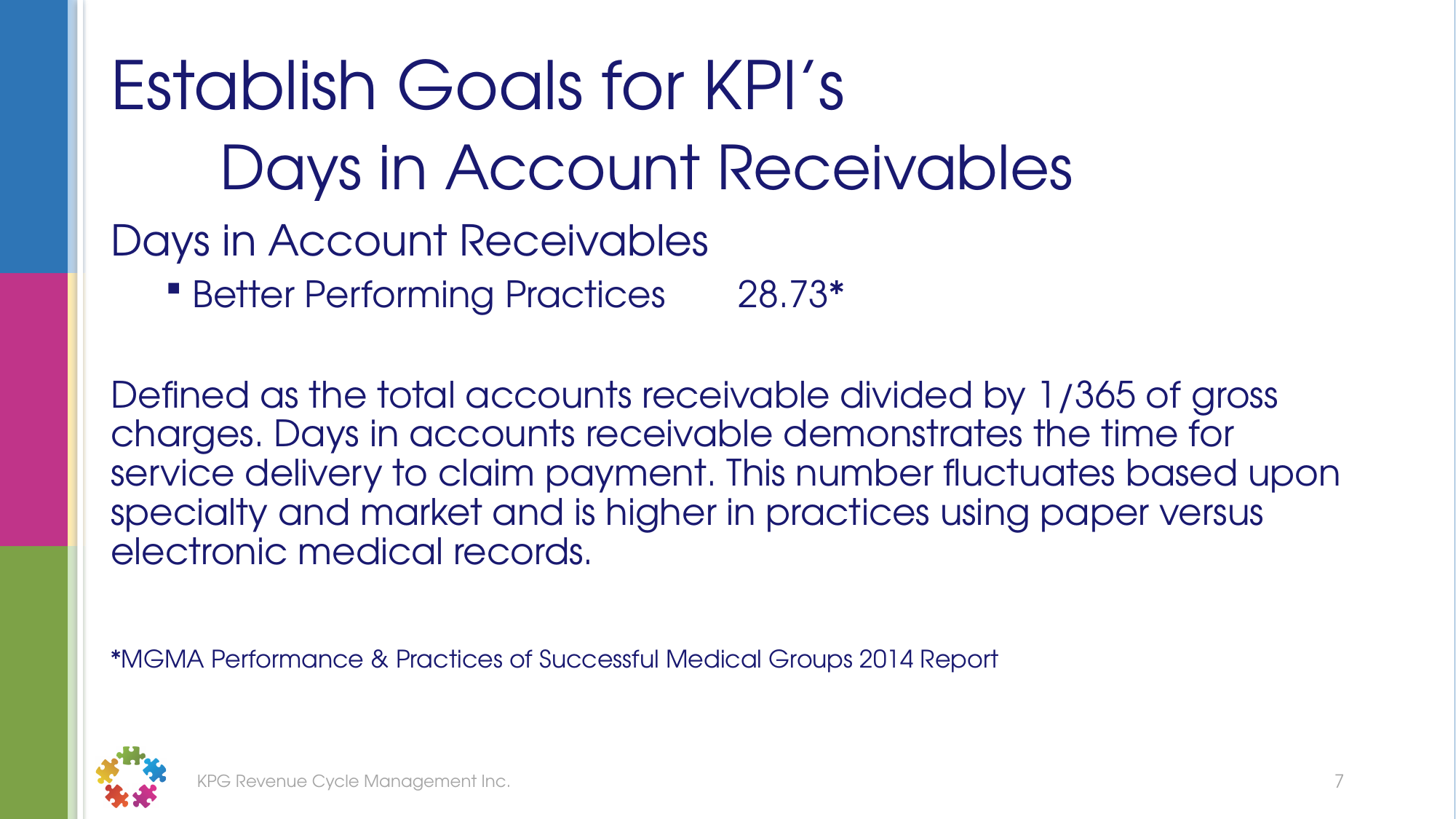

# Establish Goals for KPI’s Days in Account Receivables
Days in Account Receivables
Better Performing Practices	28.73*

Defined as the total accounts receivable divided by 1/365 of gross charges. Days in accounts receivable demonstrates the time for service delivery to claim payment. This number fluctuates based upon specialty and market and is higher in practices using paper versus electronic medical records.

*MGMA Performance & Practices of Successful Medical Groups 2014 Report

7